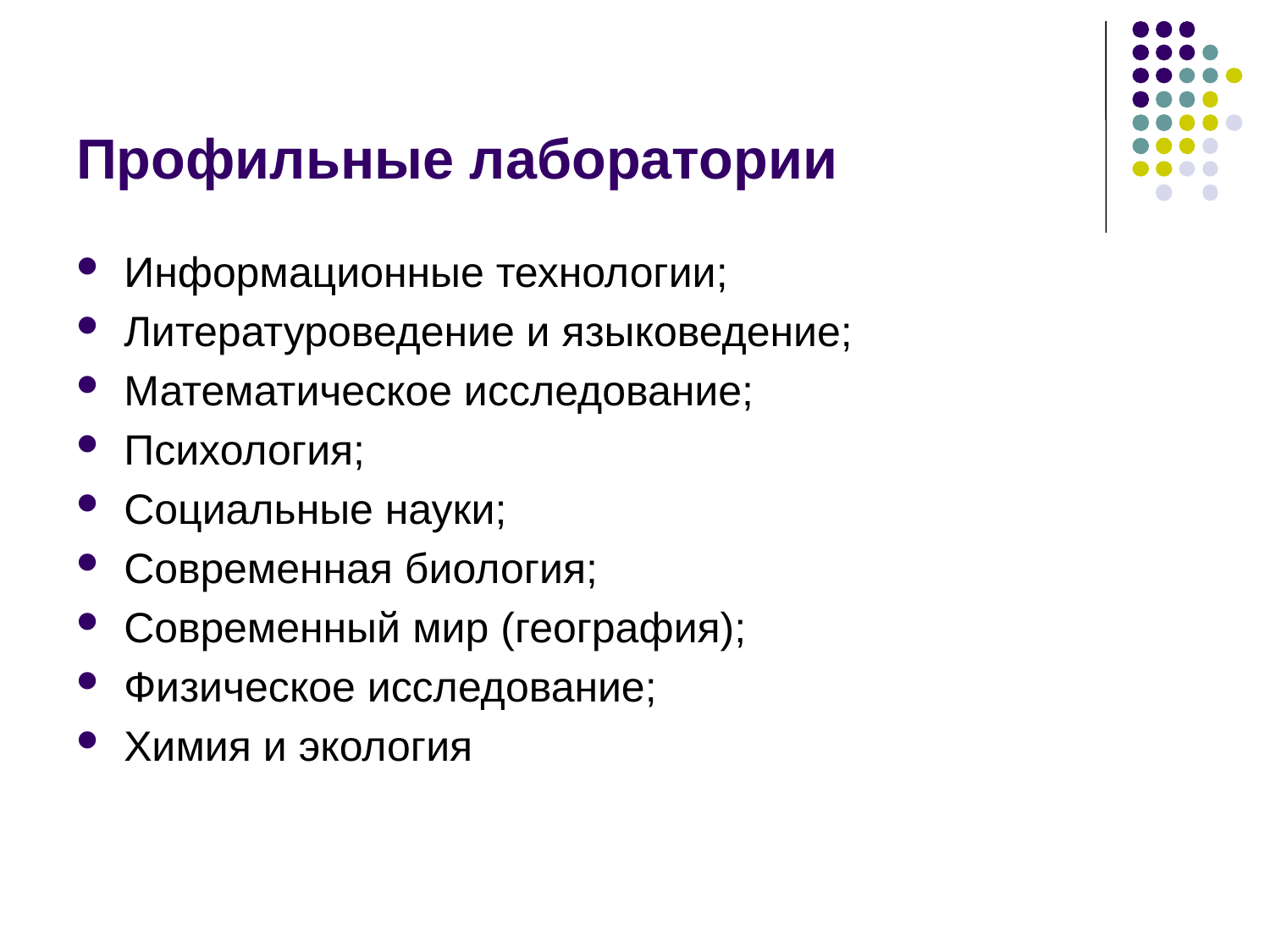

# Профильные лаборатории
Информационные технологии;
Литературоведение и языковедение;
Математическое исследование;
Психология;
Социальные науки;
Современная биология;
Современный мир (география);
Физическое исследование;
Химия и экология